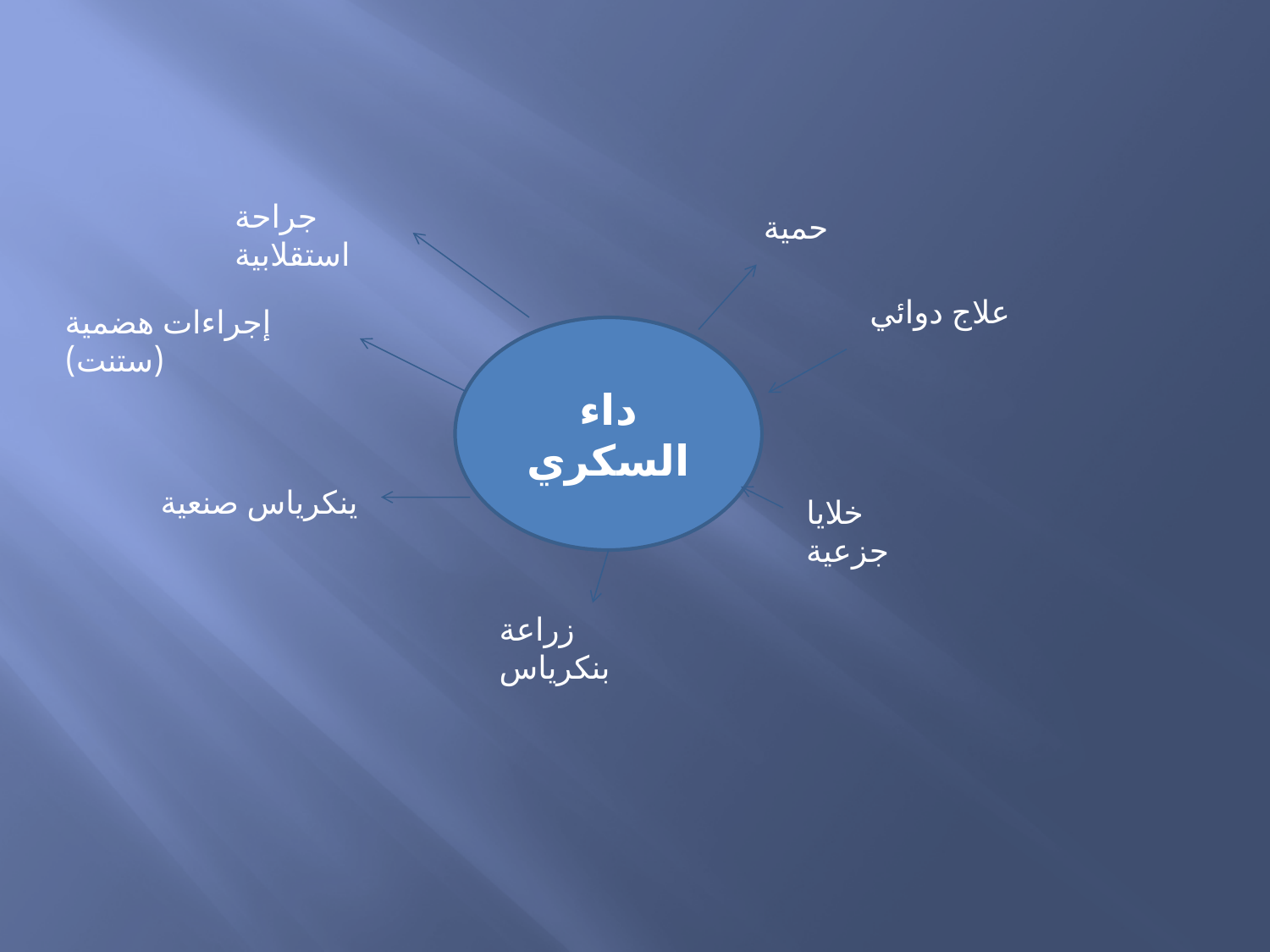

جراحة استقلابية
حمية
علاج دوائي
إجراءات هضمية (ستنت)
داء السكري
ينكرياس صنعية
خلايا جزعية
زراعة بنكرياس